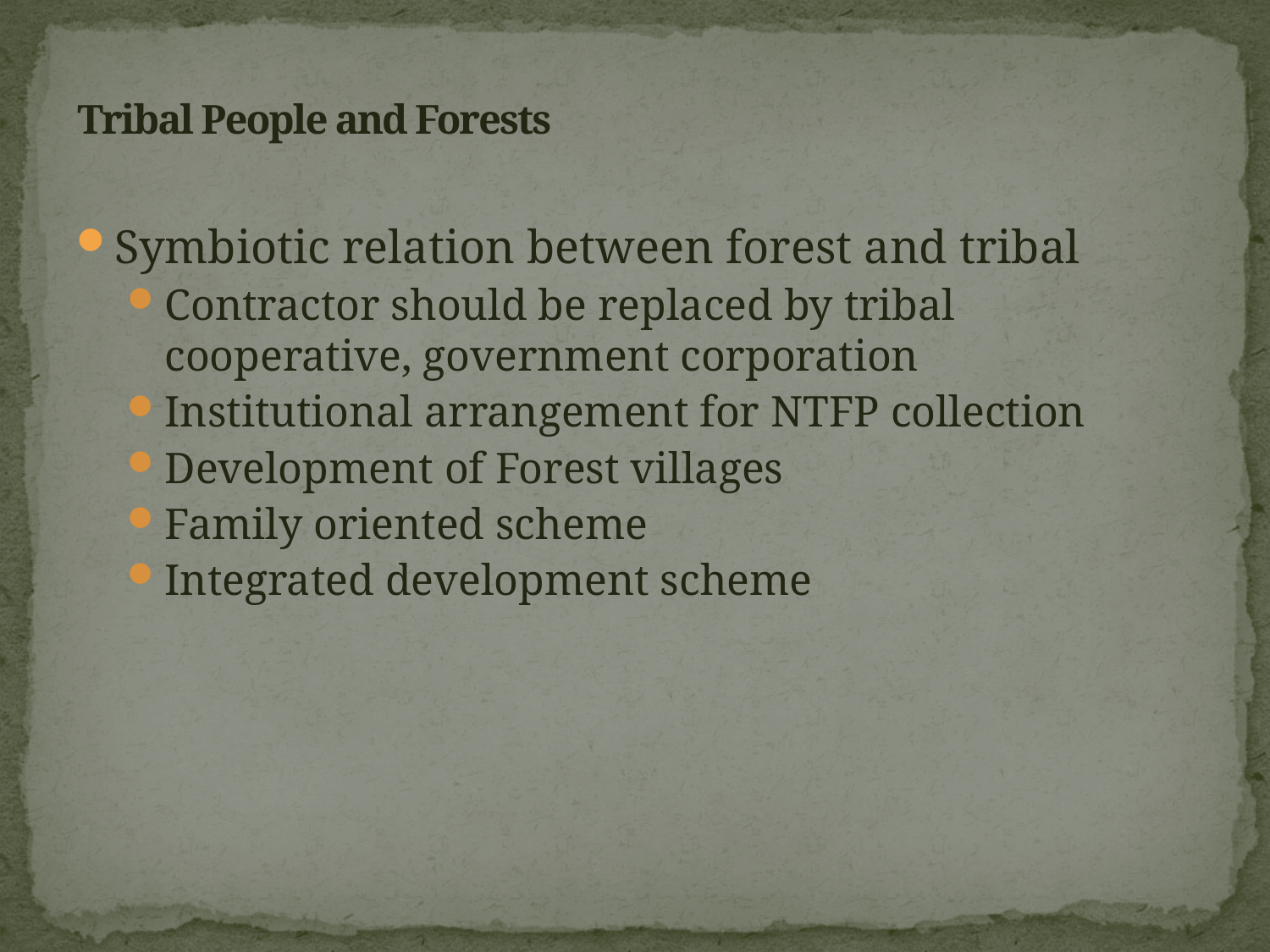

# Tribal People and Forests
Symbiotic relation between forest and tribal
Contractor should be replaced by tribal cooperative, government corporation
Institutional arrangement for NTFP collection
Development of Forest villages
Family oriented scheme
Integrated development scheme